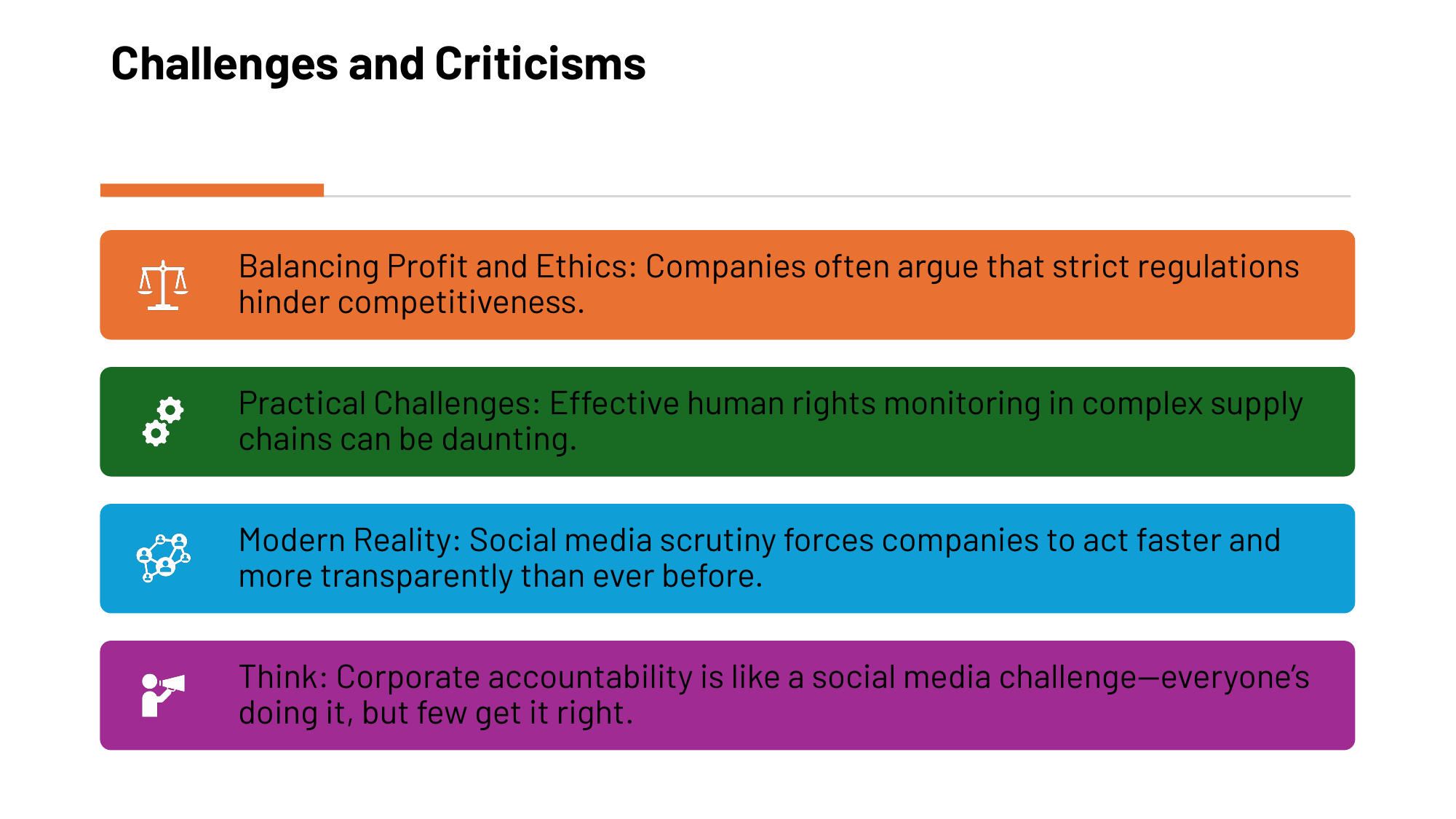

# Challenges and Criticisms

Balancing Profit and Ethics: Companies often argue that strict regulations hinder competitiveness.
Practical Challenges: Effective human rights monitoring in complex supply chains can be daunting.
Modern Reality: Social media scrutiny forces companies to act faster and more transparently than ever before.
Think: Corporate accountability is like a social media challenge—everyone’s doing it, but few get it right.